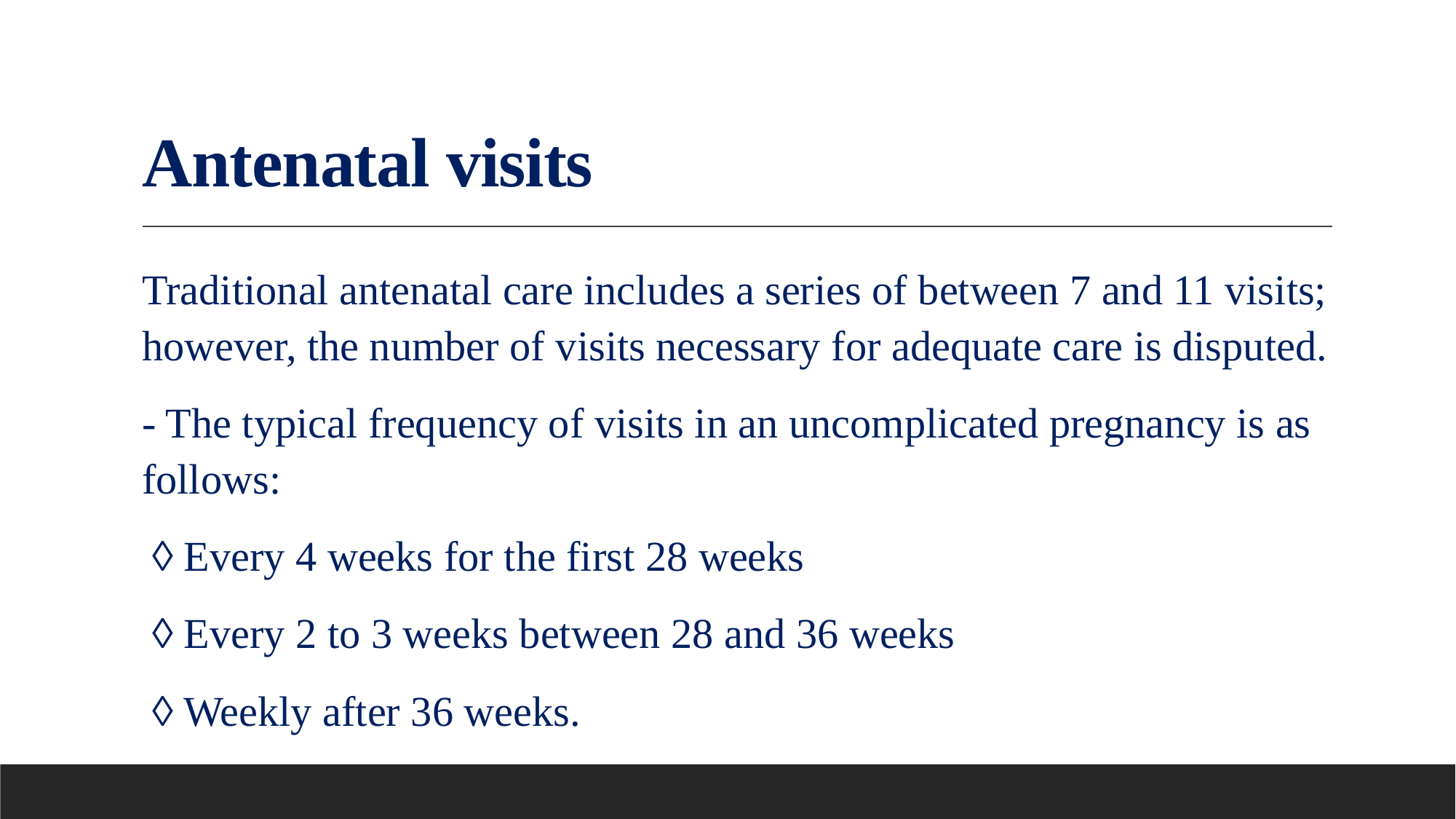

# Antenatal visits
Traditional antenatal care includes a series of between 7 and 11 visits; however, the number of visits necessary for adequate care is disputed.
- The typical frequency of visits in an uncomplicated pregnancy is as follows:
 ◊ Every 4 weeks for the first 28 weeks
 ◊ Every 2 to 3 weeks between 28 and 36 weeks
 ◊ Weekly after 36 weeks.